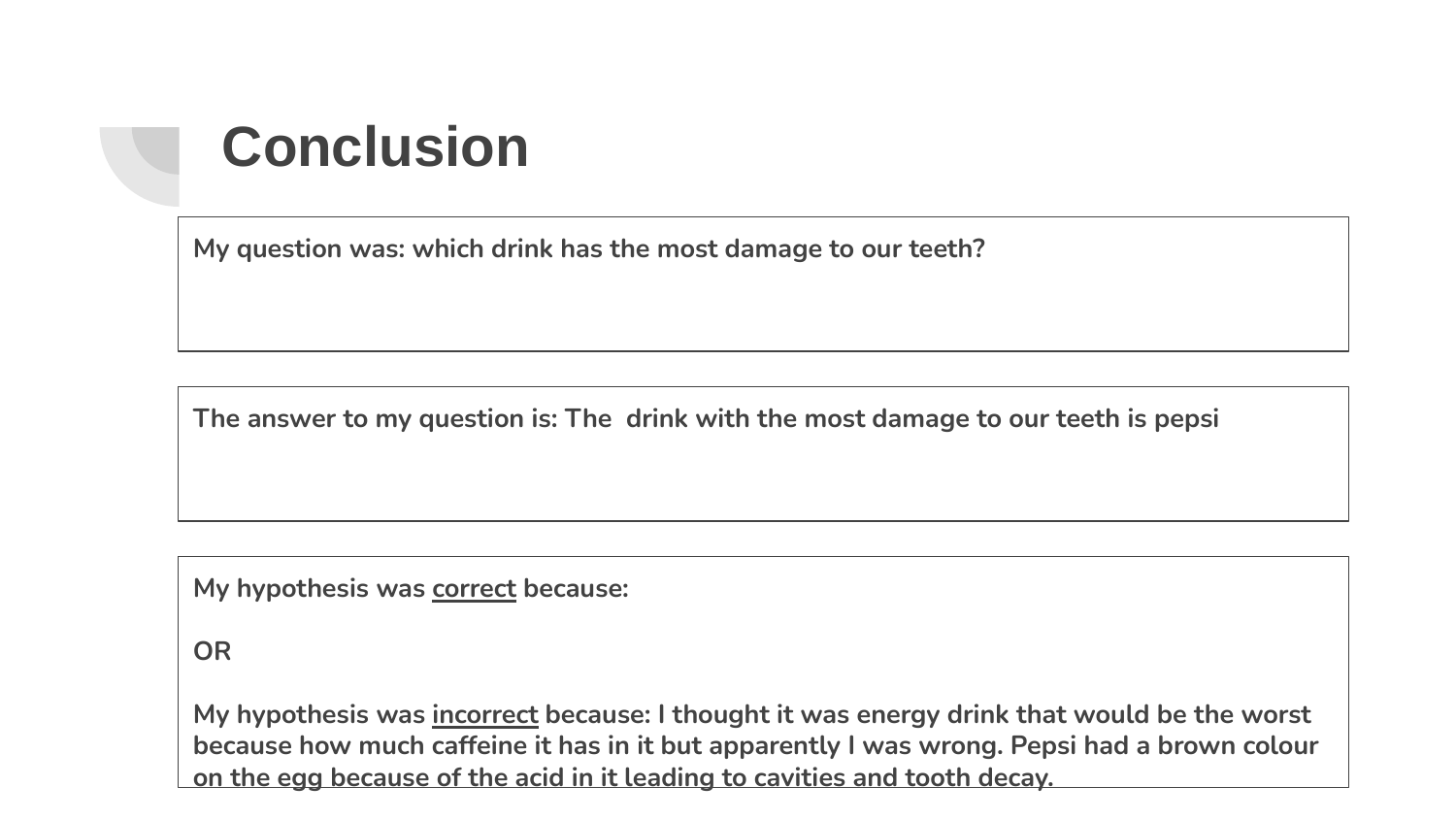

# Conclusion
My question was: which drink has the most damage to our teeth?
The answer to my question is: The  drink with the most damage to our teeth is pepsi
My hypothesis was correct because:

OR

My hypothesis was incorrect because: I thought it was energy drink that would be the worst because how much caffeine it has in it but apparently I was wrong. Pepsi had a brown colour on the egg because of the acid in it leading to cavities and tooth decay.